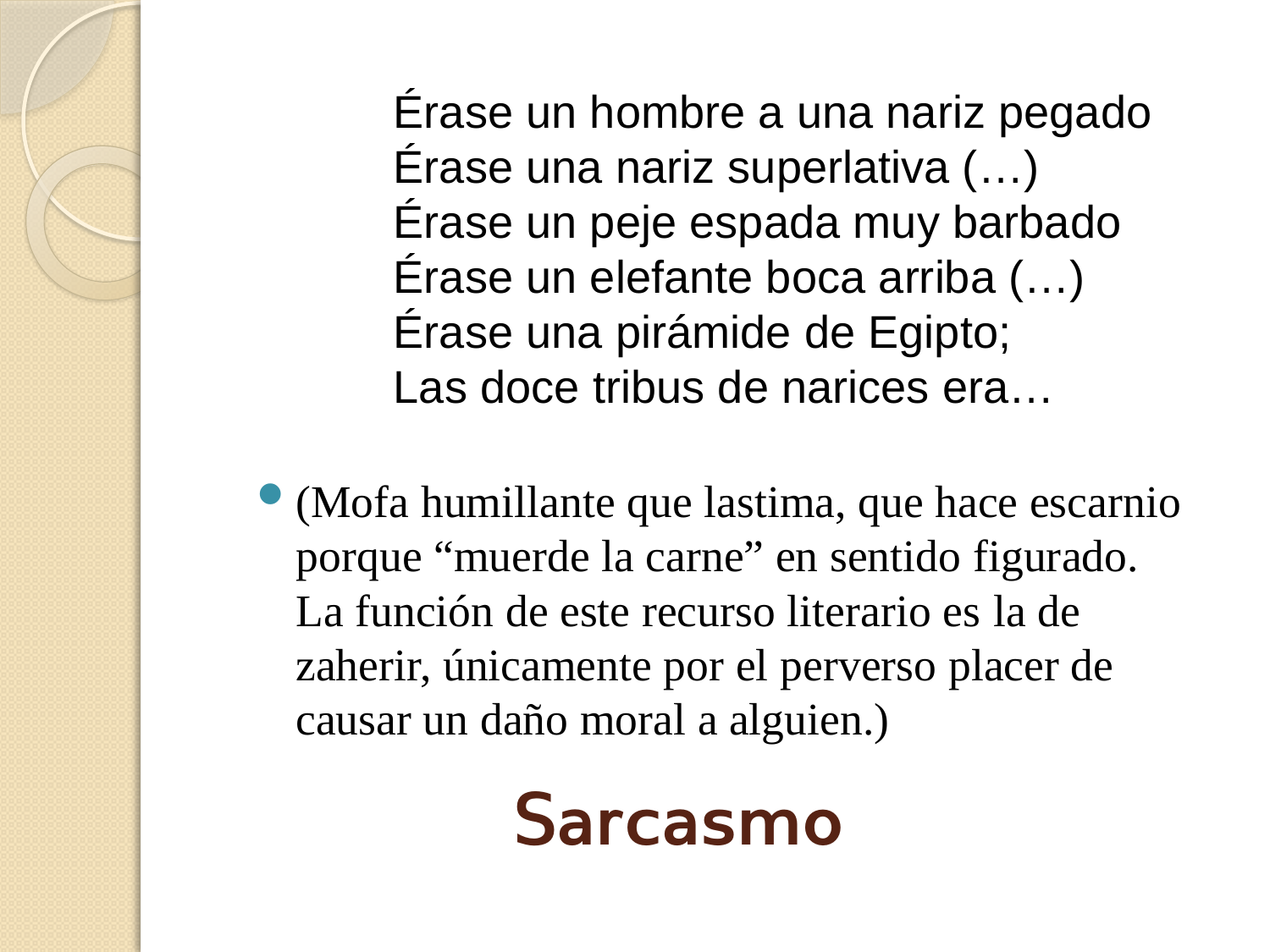

Érase un hombre a una nariz pegado
Érase una nariz superlativa (…)
Érase un peje espada muy barbado
Érase un elefante boca arriba (…)
Érase una pirámide de Egipto;
Las doce tribus de narices era…
(Mofa humillante que lastima, que hace escarnio porque “muerde la carne” en sentido figurado. La función de este recurso literario es la de zaherir, únicamente por el perverso placer de causar un daño moral a alguien.)

# Sarcasmo